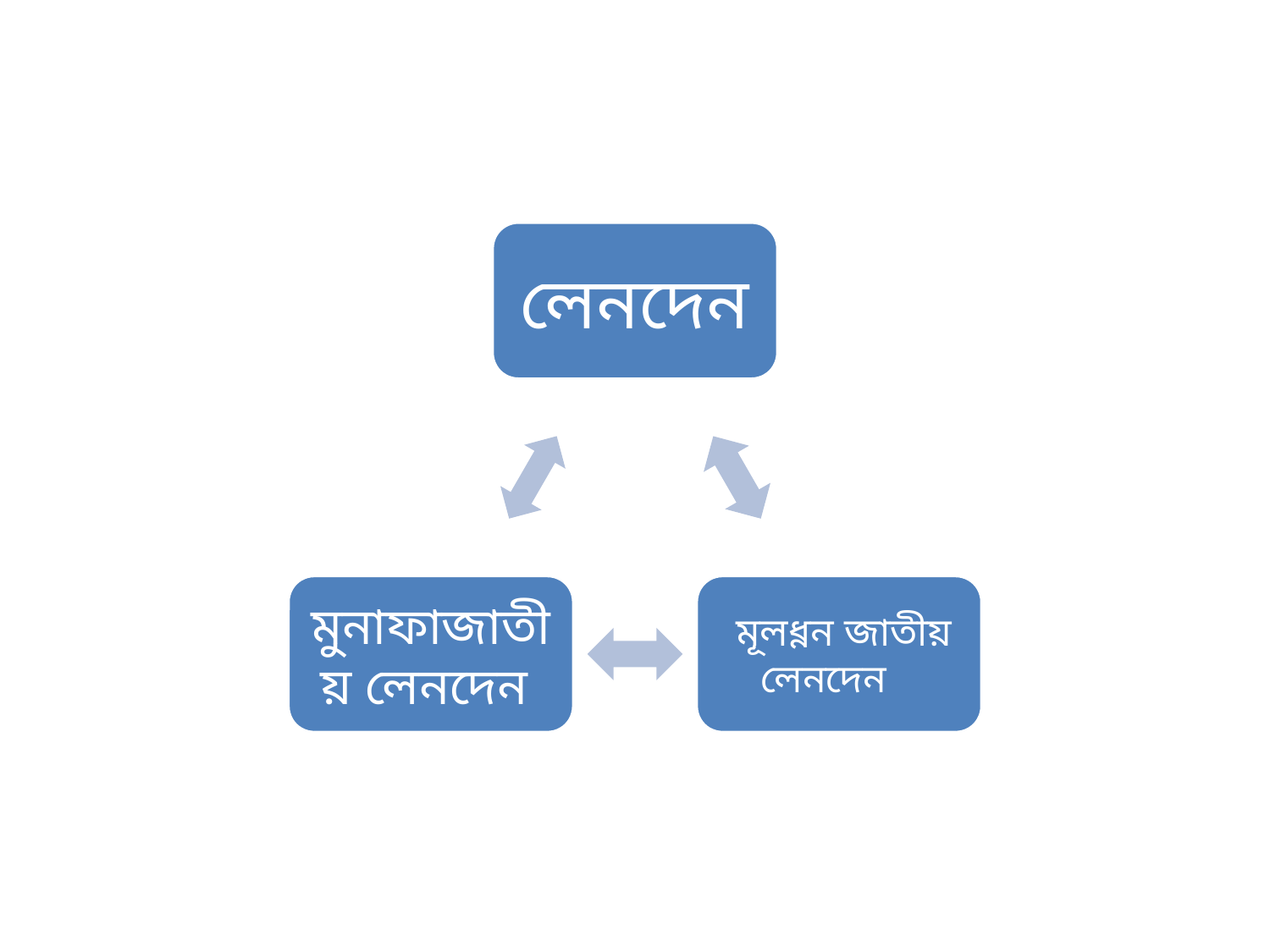

#
লেনদেন
 মূলধ্নন জাতীয় লেনদেন
মুনাফাজাতীয় লেনদেন